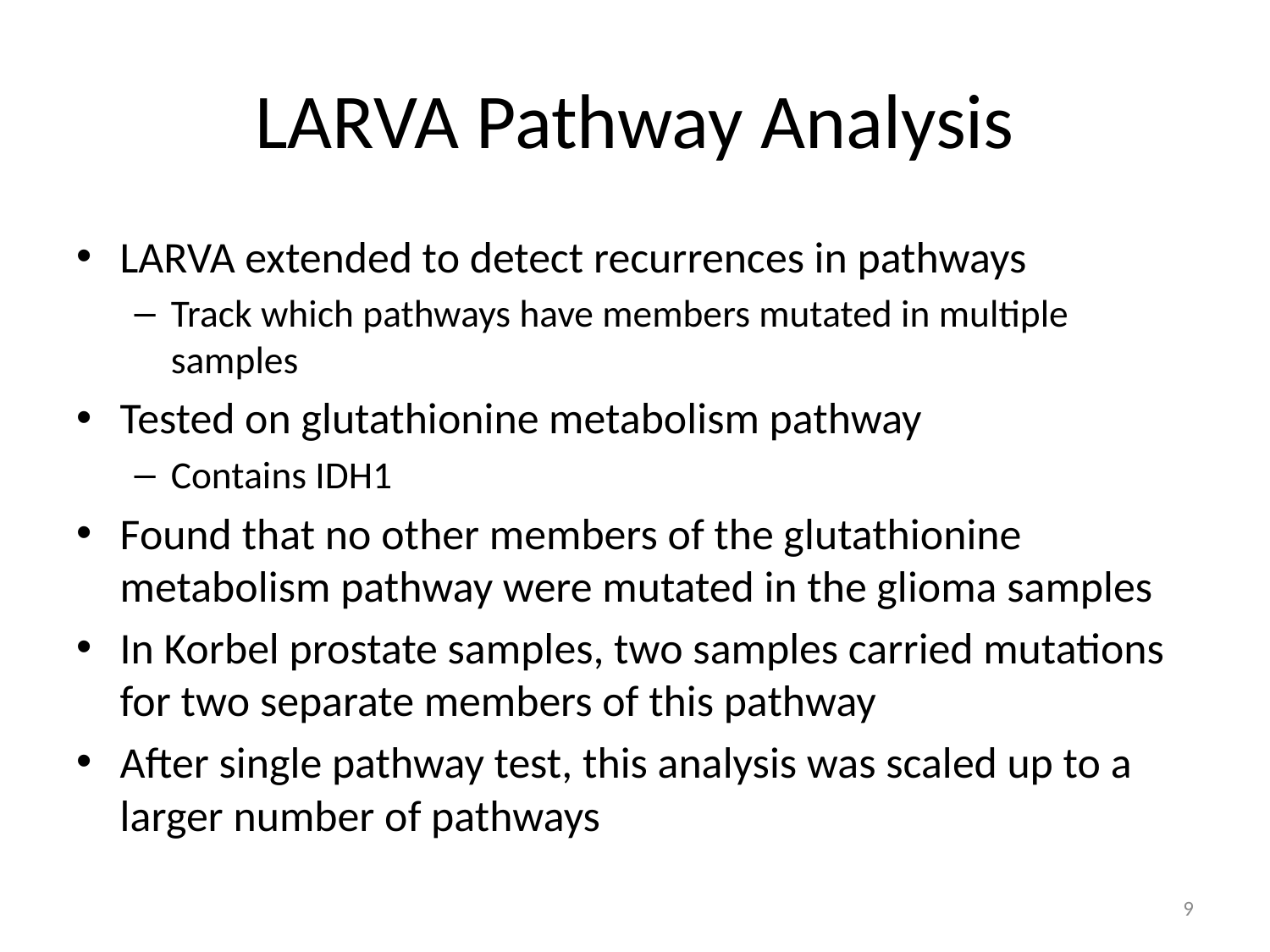

# LARVA Pathway Analysis
LARVA extended to detect recurrences in pathways
Track which pathways have members mutated in multiple samples
Tested on glutathionine metabolism pathway
Contains IDH1
Found that no other members of the glutathionine metabolism pathway were mutated in the glioma samples
In Korbel prostate samples, two samples carried mutations for two separate members of this pathway
After single pathway test, this analysis was scaled up to a larger number of pathways
9